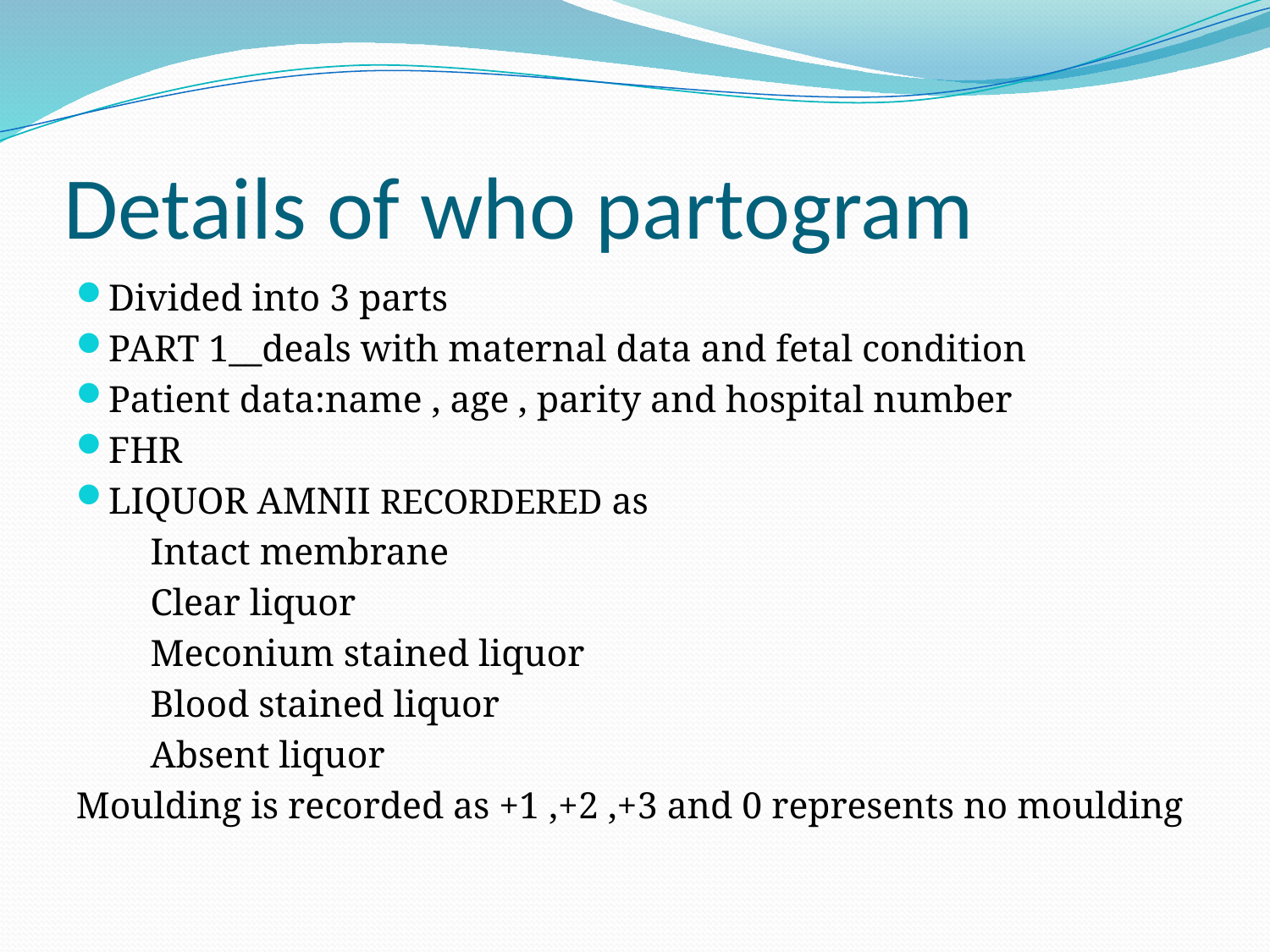

# Details of who partogram
Divided into 3 parts
PART 1__deals with maternal data and fetal condition
Patient data:name , age , parity and hospital number
FHR
LIQUOR AMNII RECORDERED as
        Intact membrane
        Clear liquor
        Meconium stained liquor
        Blood stained liquor
        Absent liquor
Moulding is recorded as +1 ,+2 ,+3 and 0 represents no moulding